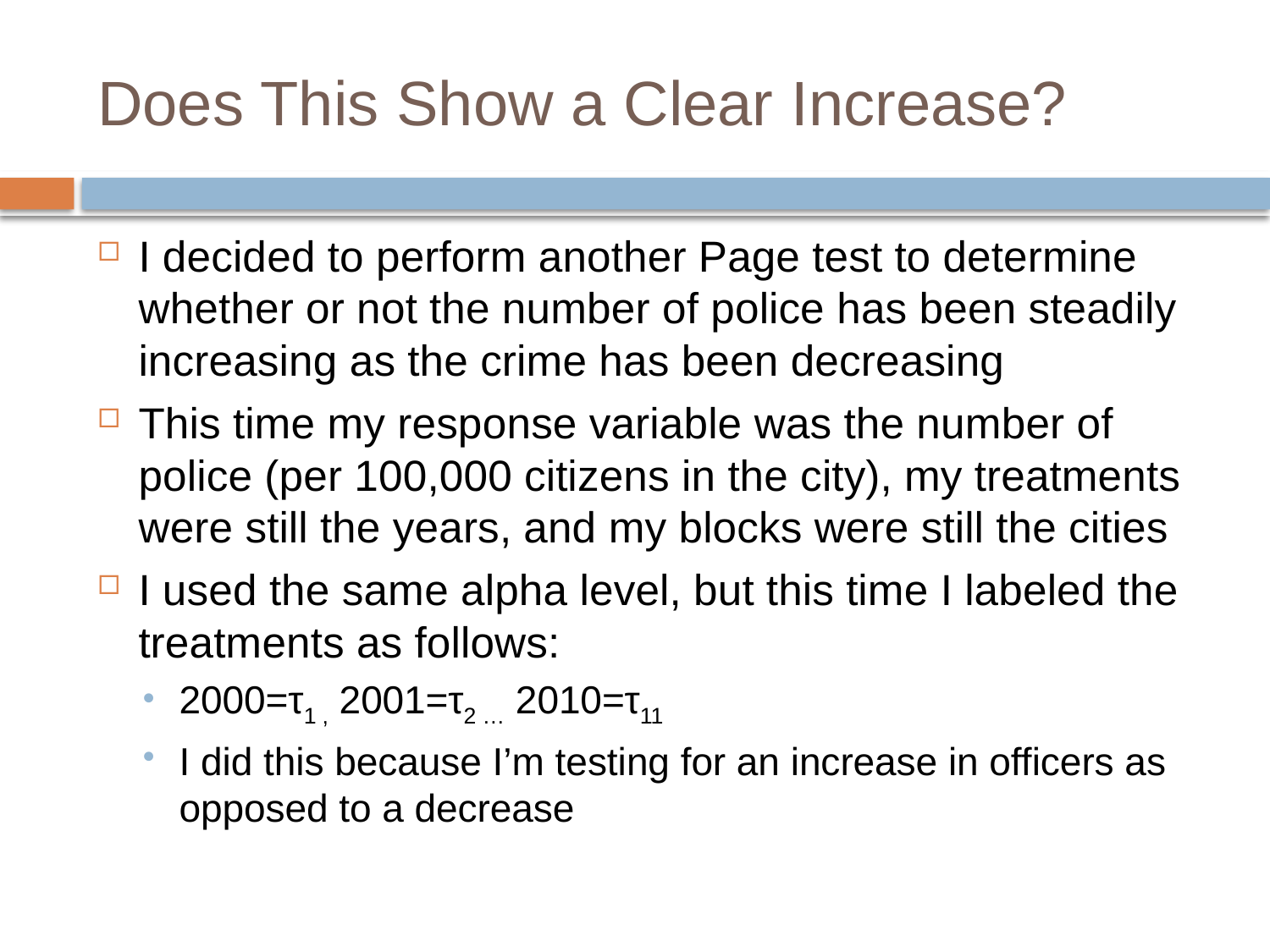

# Does This Show a Clear Increase?
I decided to perform another Page test to determine whether or not the number of police has been steadily increasing as the crime has been decreasing
This time my response variable was the number of police (per 100,000 citizens in the city), my treatments were still the years, and my blocks were still the cities
I used the same alpha level, but this time I labeled the treatments as follows:
2000=τ1 , 2001=τ2 … 2010=τ11
I did this because I’m testing for an increase in officers as opposed to a decrease